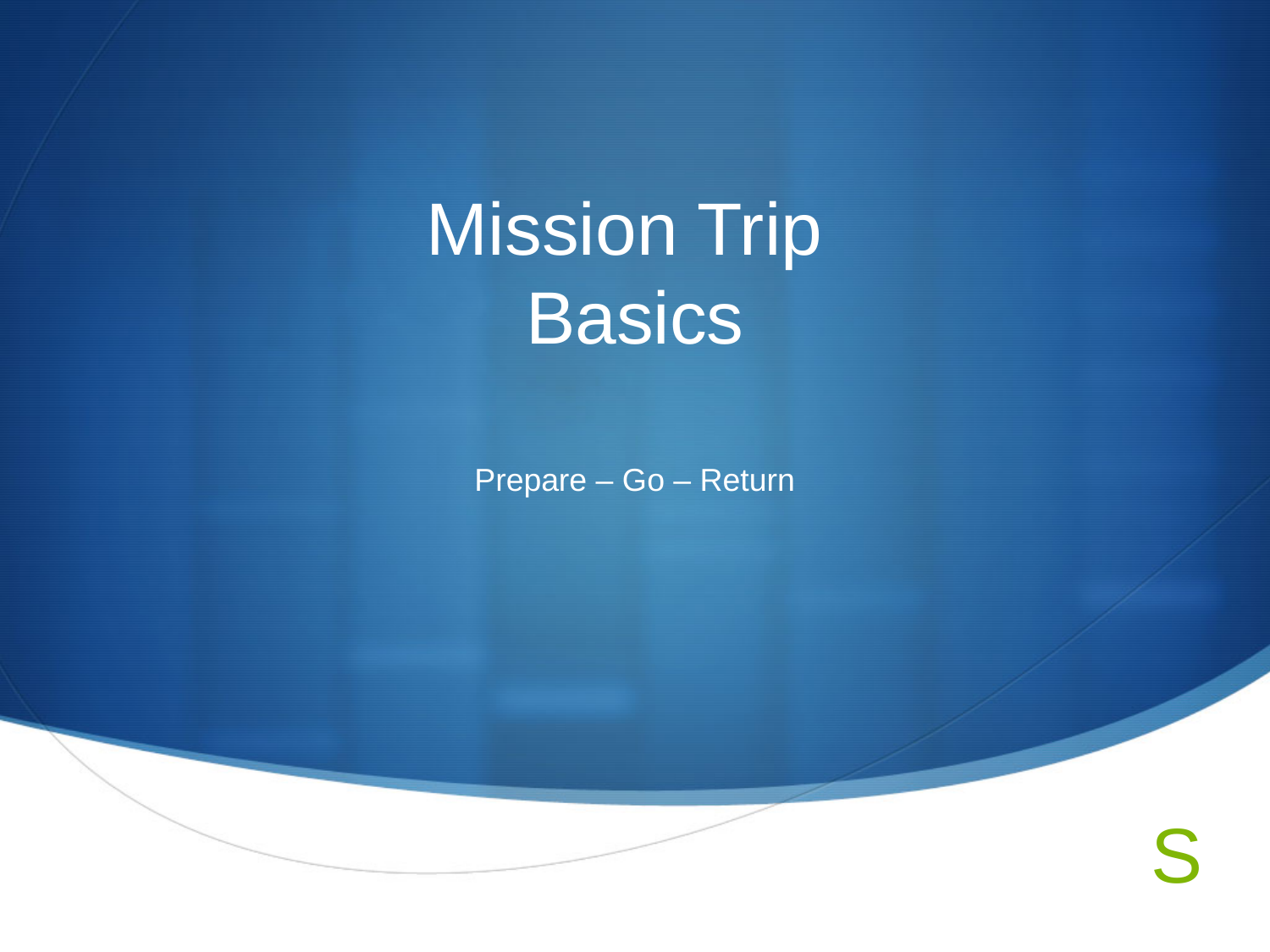

# Mission Trip Basics
Prepare – Go – Return